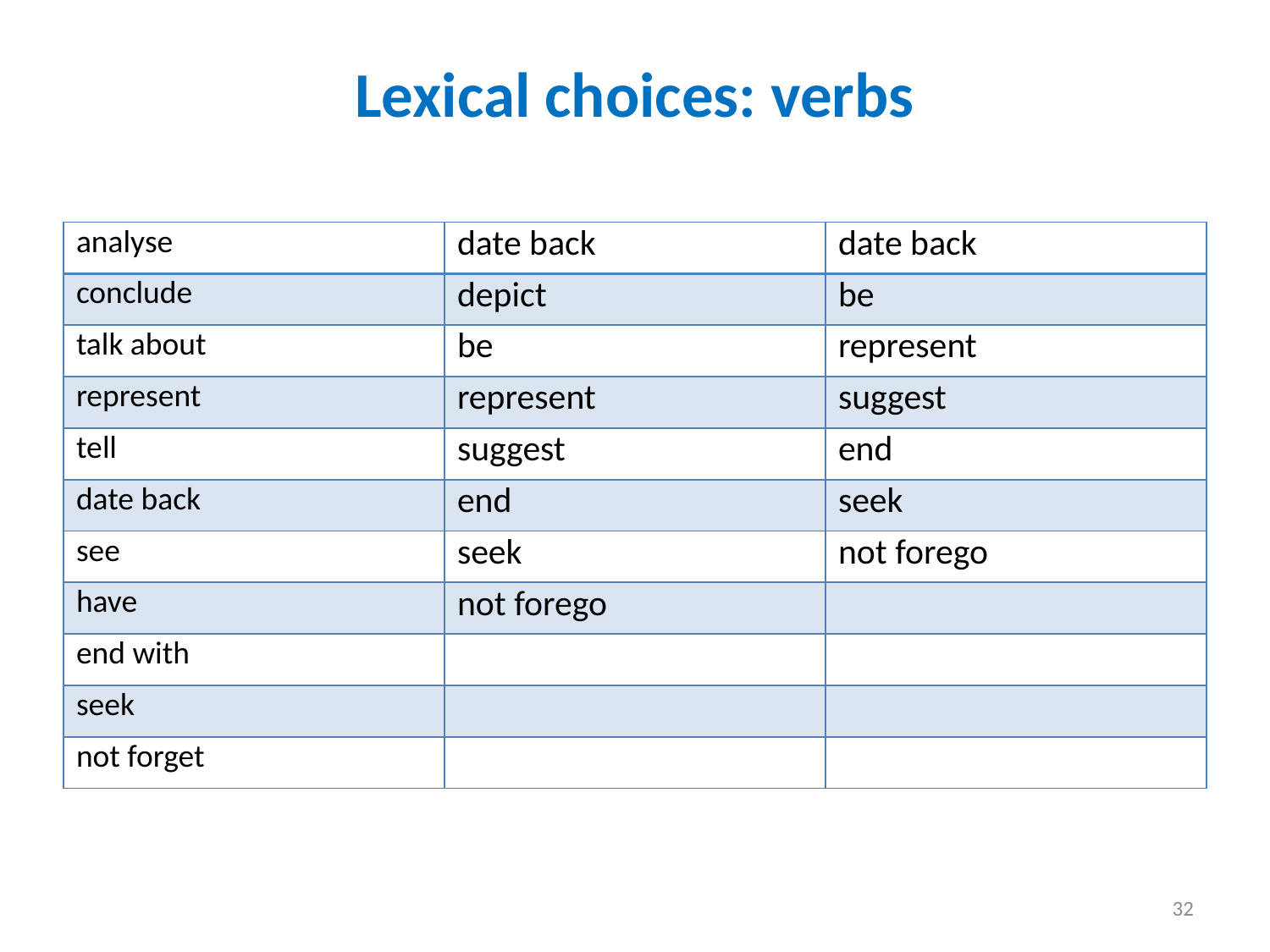

# Lexical choices: verbs
| analyse | date back | date back |
| --- | --- | --- |
| conclude | depict | be |
| talk about | be | represent |
| represent | represent | suggest |
| tell | suggest | end |
| date back | end | seek |
| see | seek | not forego |
| have | not forego |  |
| end with |  |  |
| seek |  |  |
| not forget |  |  |
32